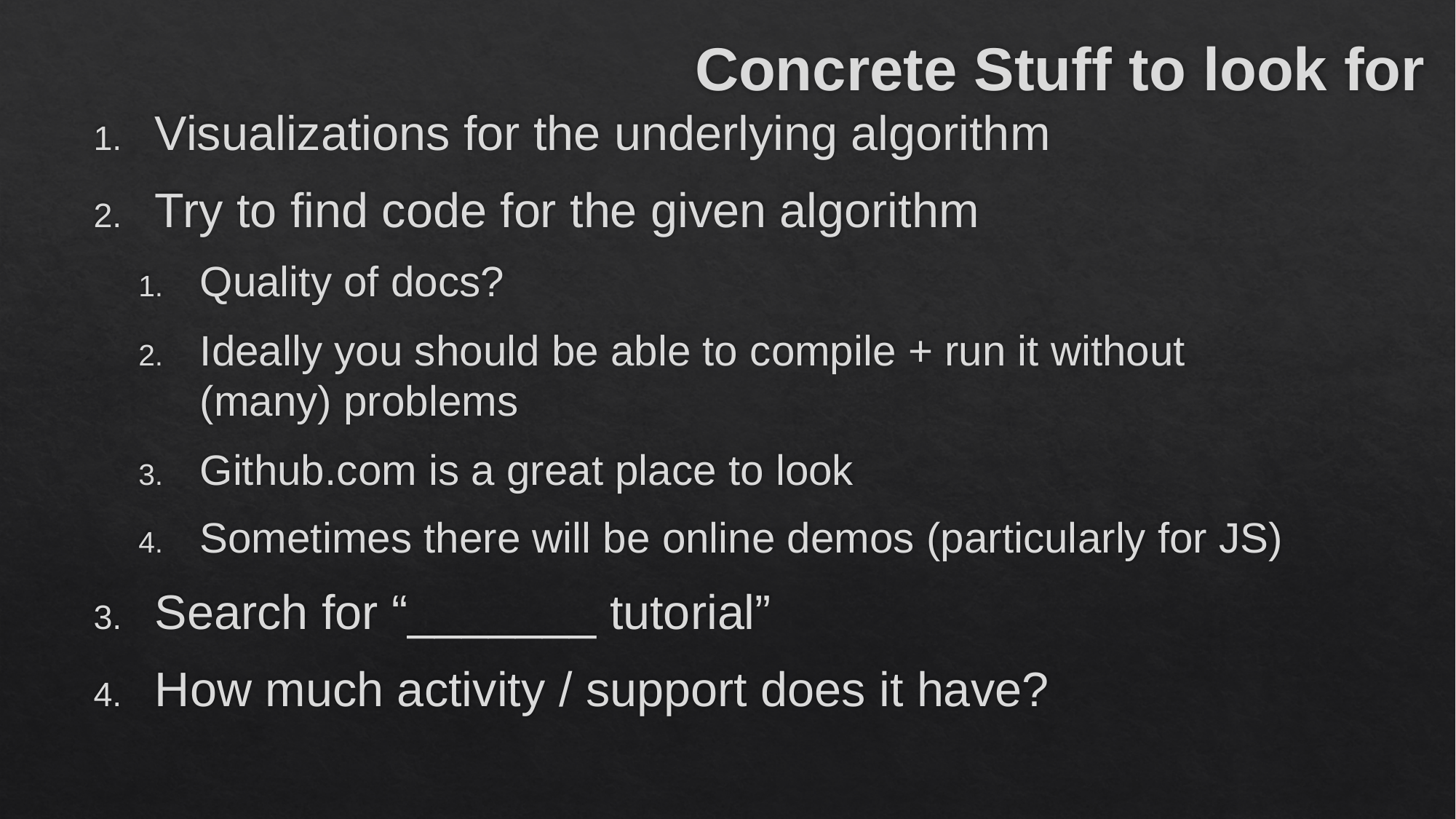

# Concrete Stuff to look for
Visualizations for the underlying algorithm
Try to find code for the given algorithm
Quality of docs?
Ideally you should be able to compile + run it without (many) problems
Github.com is a great place to look
Sometimes there will be online demos (particularly for JS)
Search for “_______ tutorial”
How much activity / support does it have?